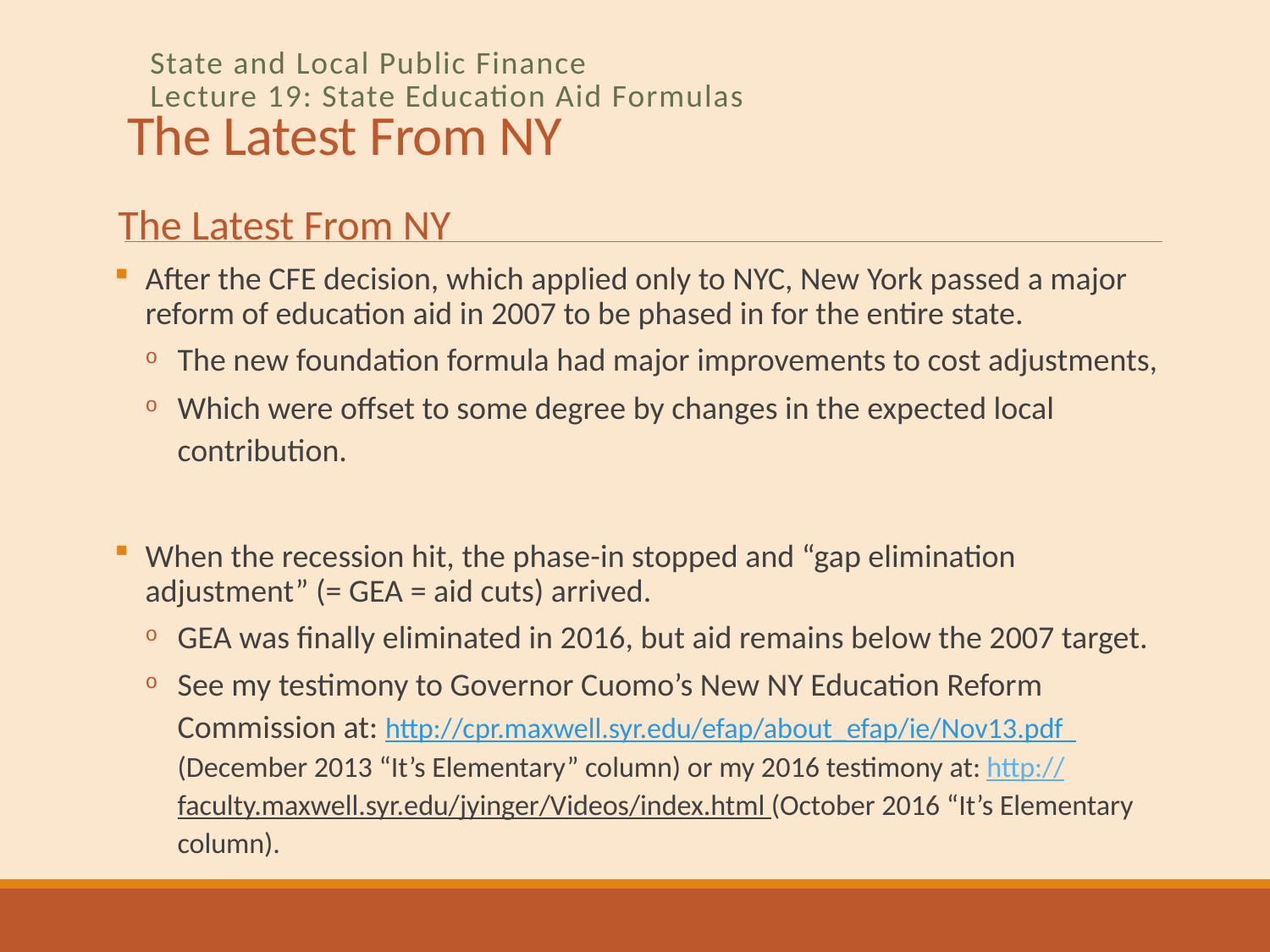

# The Latest From NY
State and Local Public Finance
Lecture 19: State Education Aid Formulas
The Latest From NY
After the CFE decision, which applied only to NYC, New York passed a major reform of education aid in 2007 to be phased in for the entire state.
The new foundation formula had major improvements to cost adjustments,
Which were offset to some degree by changes in the expected local contribution.

When the recession hit, the phase-in stopped and “gap elimination adjustment” (= GEA = aid cuts) arrived.
GEA was finally eliminated in 2016, but aid remains below the 2007 target.
See my testimony to Governor Cuomo’s New NY Education Reform Commission at: http://cpr.maxwell.syr.edu/efap/about_efap/ie/Nov13.pdf
(December 2013 “It’s Elementary” column) or my 2016 testimony at: http://faculty.maxwell.syr.edu/jyinger/Videos/index.html (October 2016 “It’s Elementary column).